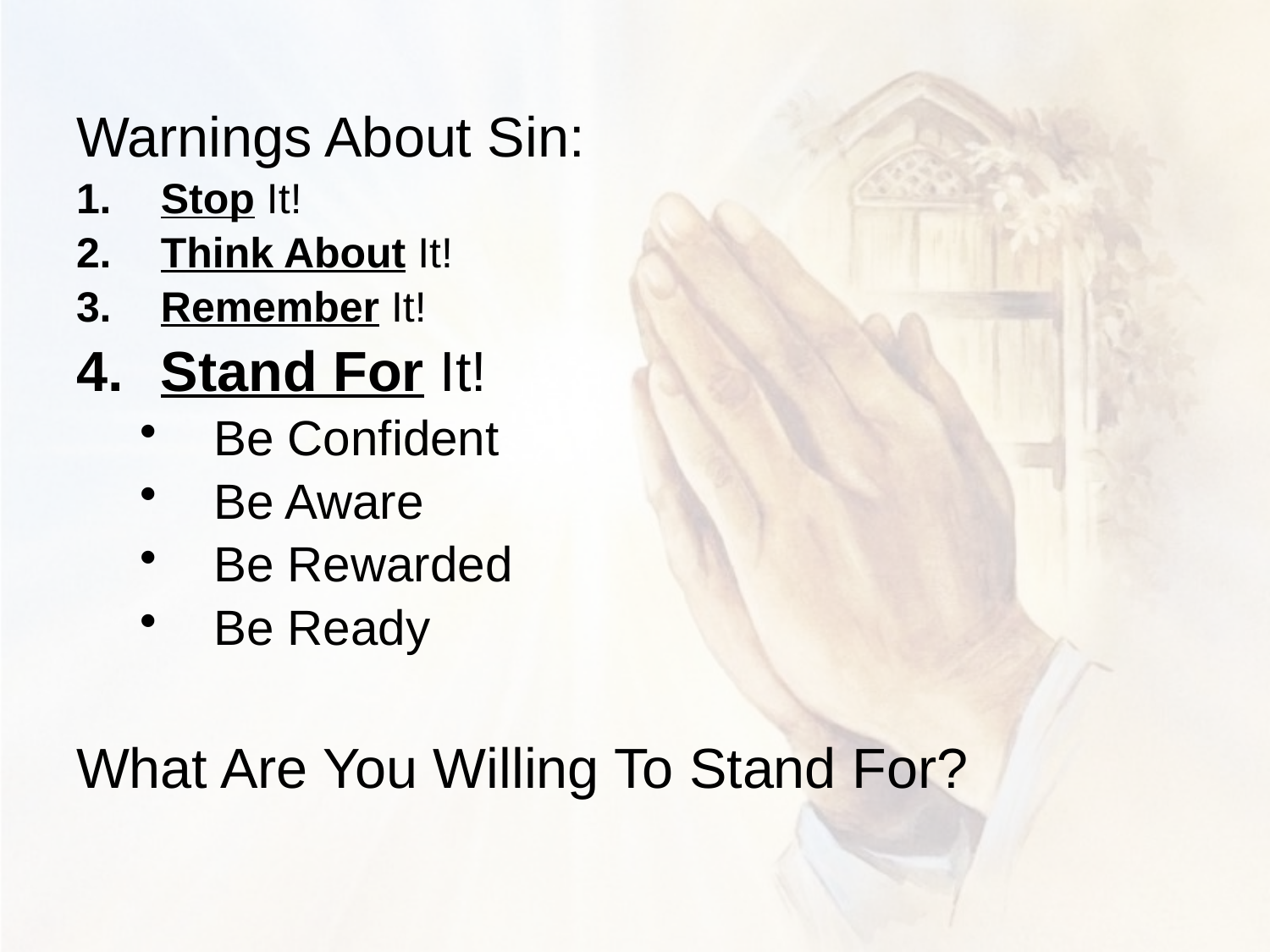

Warnings About Sin:
Stop It!
Think About It!
Remember It!
Stand For It!
Be Confident
Be Aware
Be Rewarded
Be Ready

What Are You Willing To Stand For?